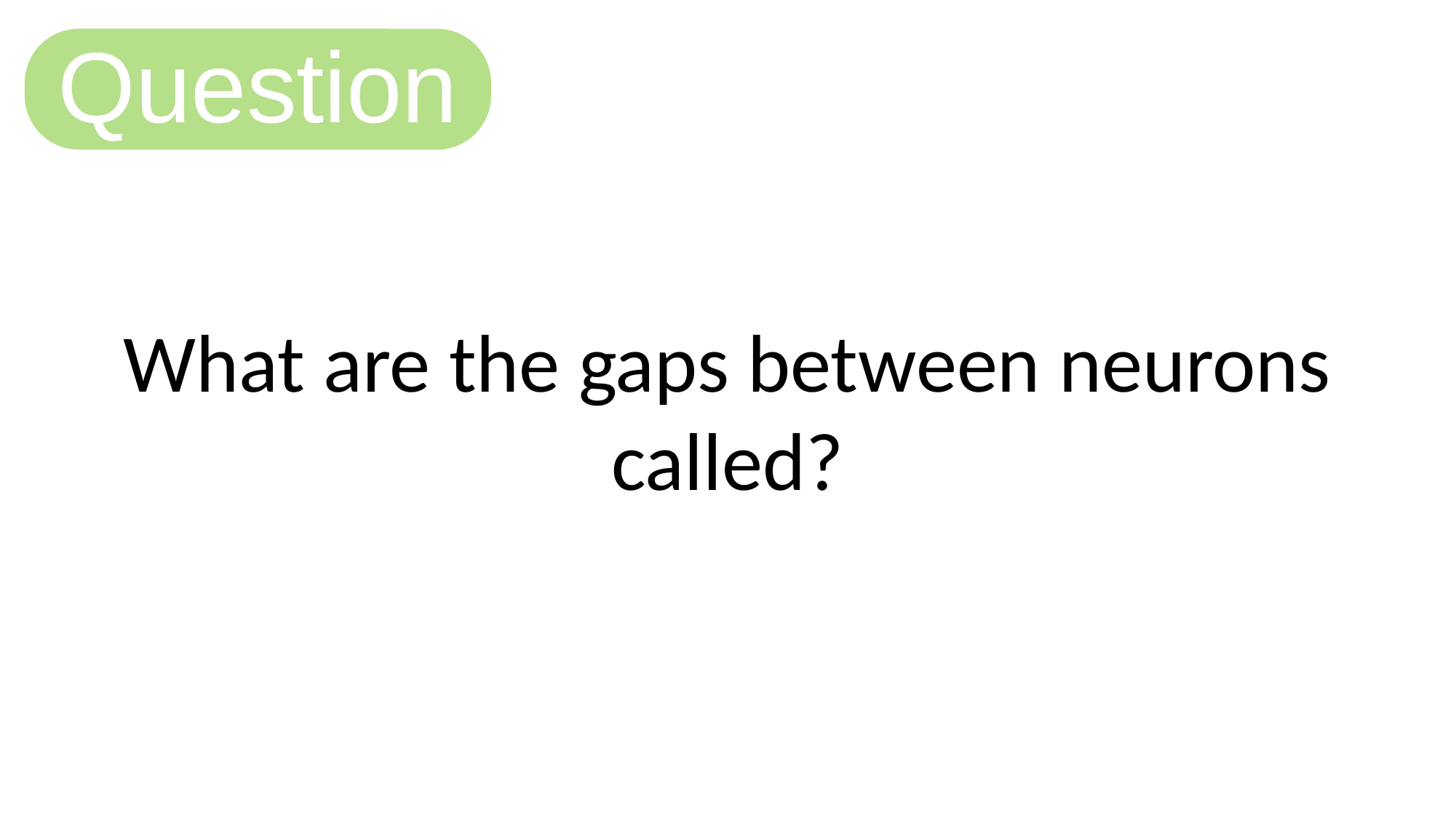

Question

What are the gaps between neurons called?